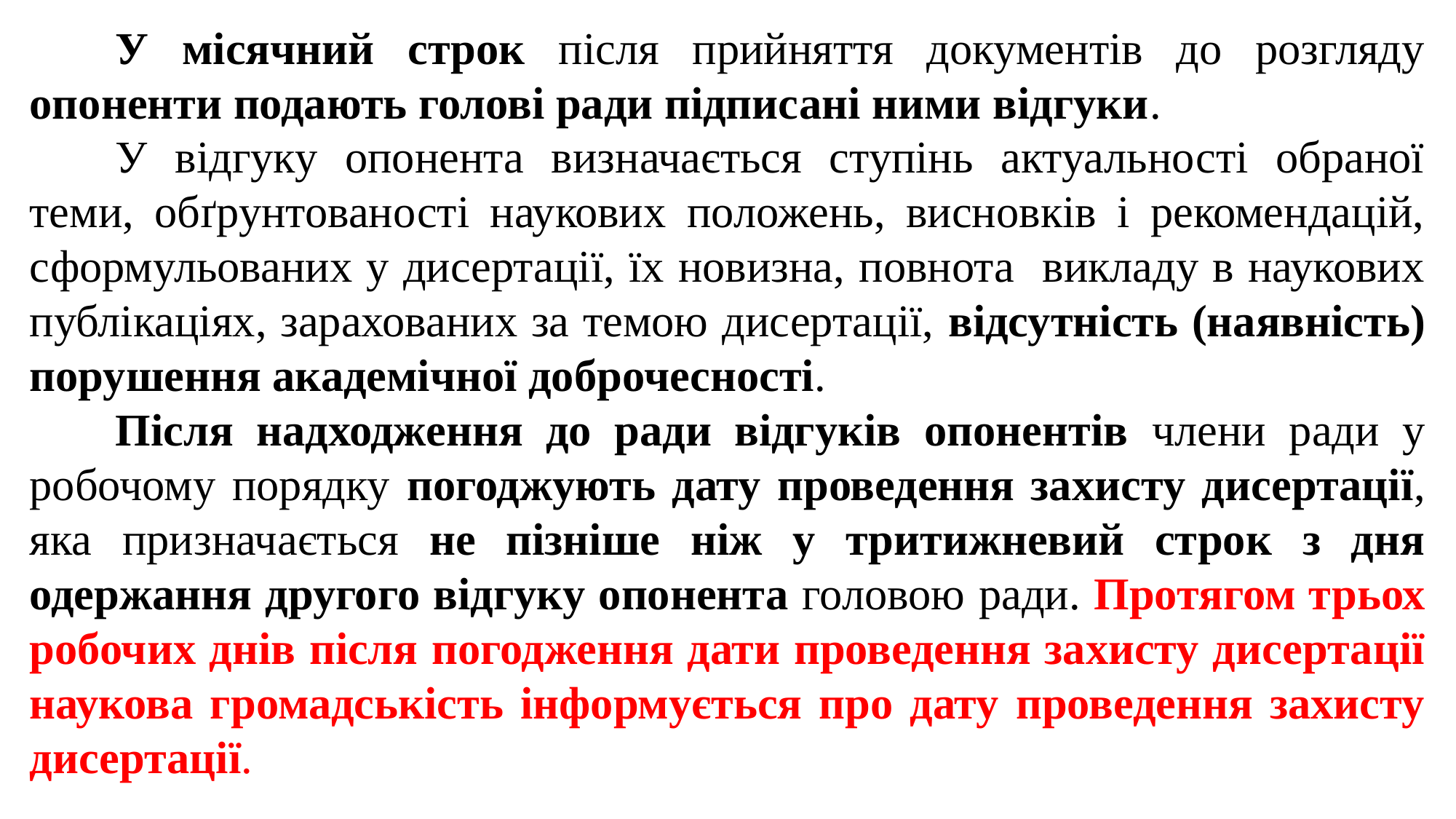

У місячний строк після прийняття документів до розгляду опоненти подають голові ради підписані ними відгуки.
У відгуку опонента визначається ступінь актуальності обраної теми, обґрунтованості наукових положень, висновків і рекомендацій, сформульованих у дисертації, їх новизна, повнота  викладу в наукових публікаціях, зарахованих за темою дисертації, відсутність (наявність) порушення академічної доброчесності.
Після надходження до ради відгуків опонентів члени ради у робочому порядку погоджують дату проведення захисту дисертації, яка призначається не пізніше ніж у тритижневий строк з дня одержання другого відгуку опонента головою ради. Протягом трьох робочих днів після погодження дати проведення захисту дисертації наукова громадськість інформується про дату проведення захисту дисертації.